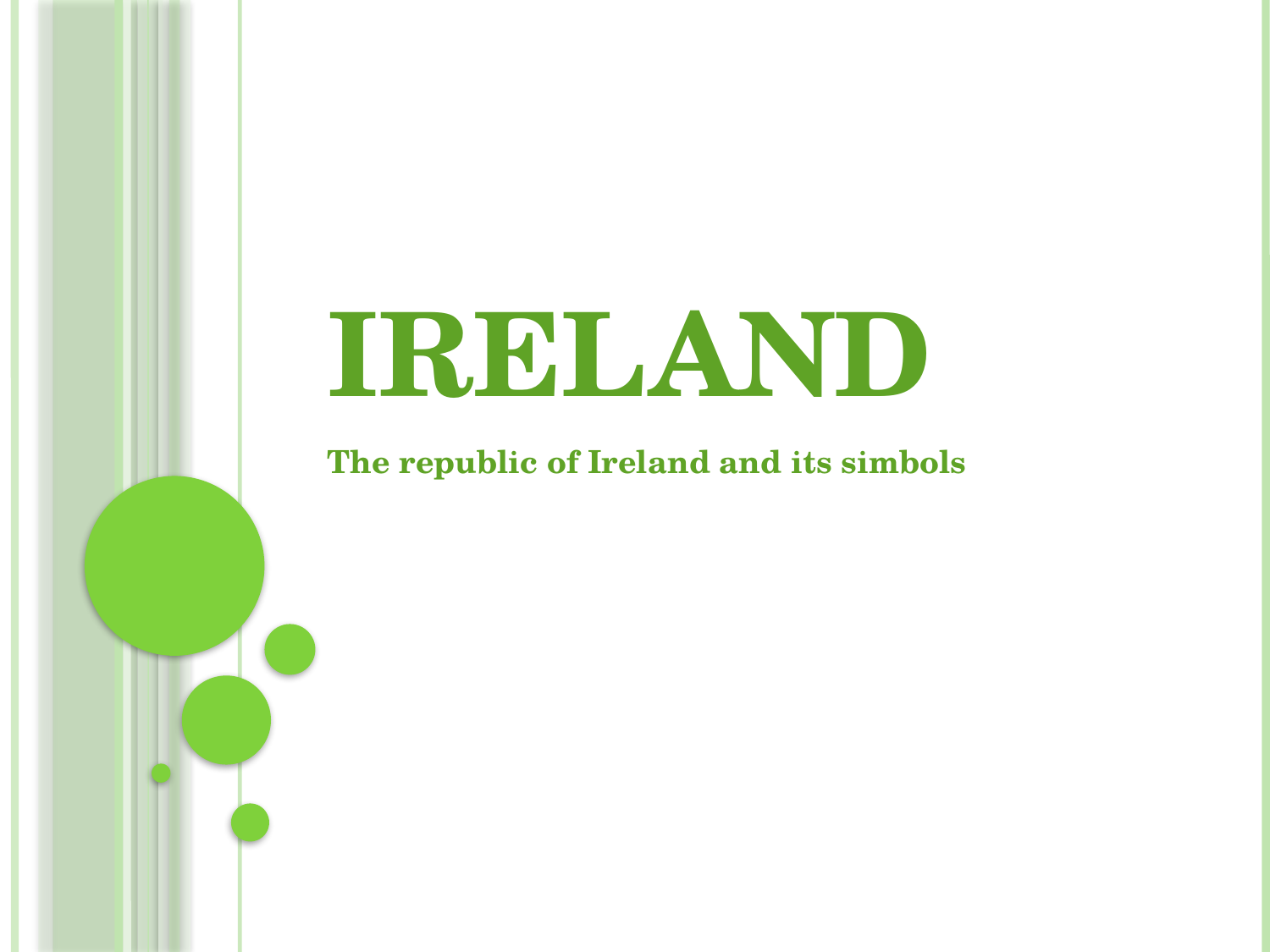

# Ireland
The republic of Ireland and its simbols